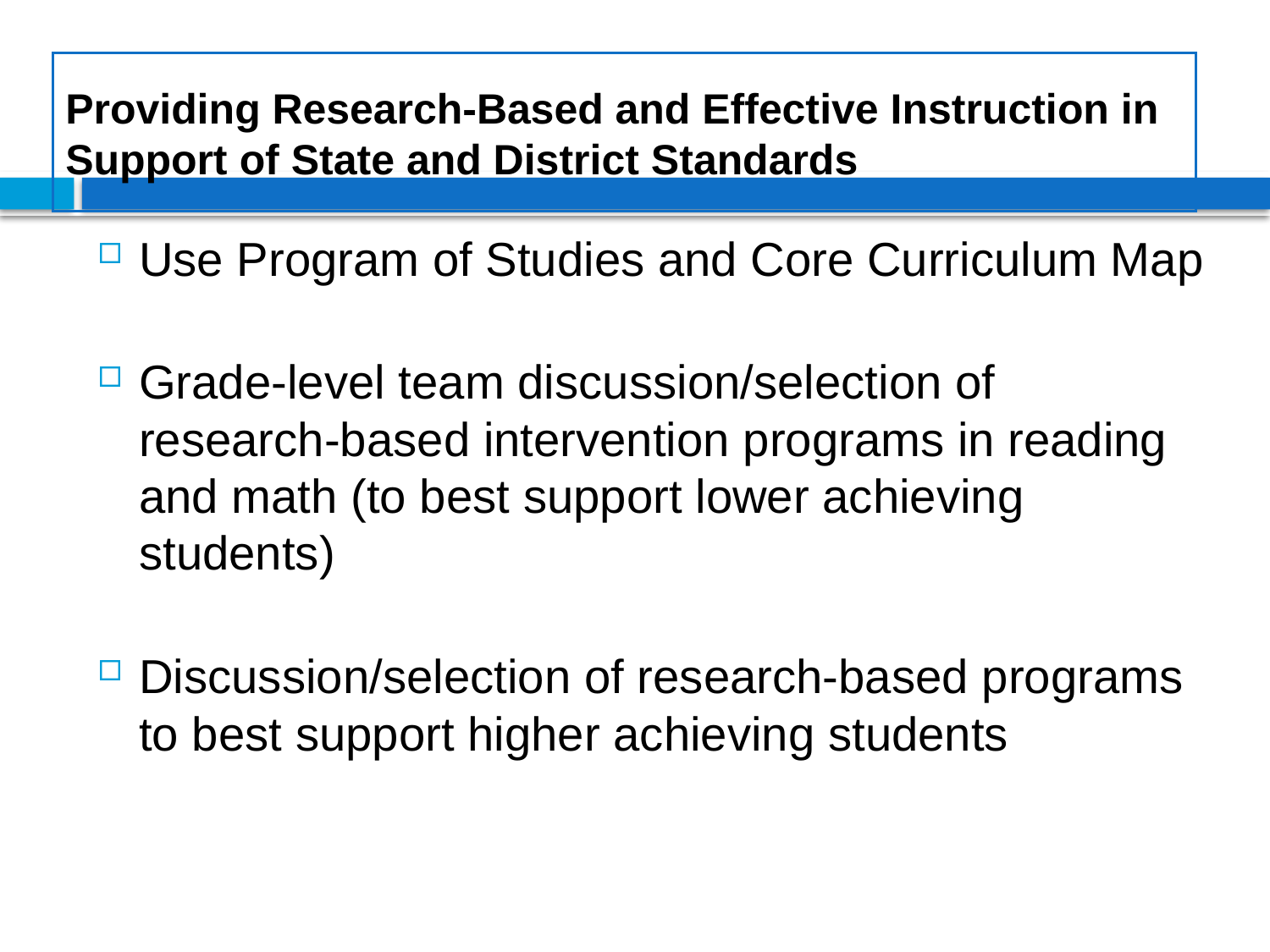

# Providing Research-Based and Effective Instruction in Support of State and District Standards
Use Program of Studies and Core Curriculum Map

Grade-level team discussion/selection of research-based intervention programs in reading and math (to best support lower achieving students)

Discussion/selection of research-based programs to best support higher achieving students